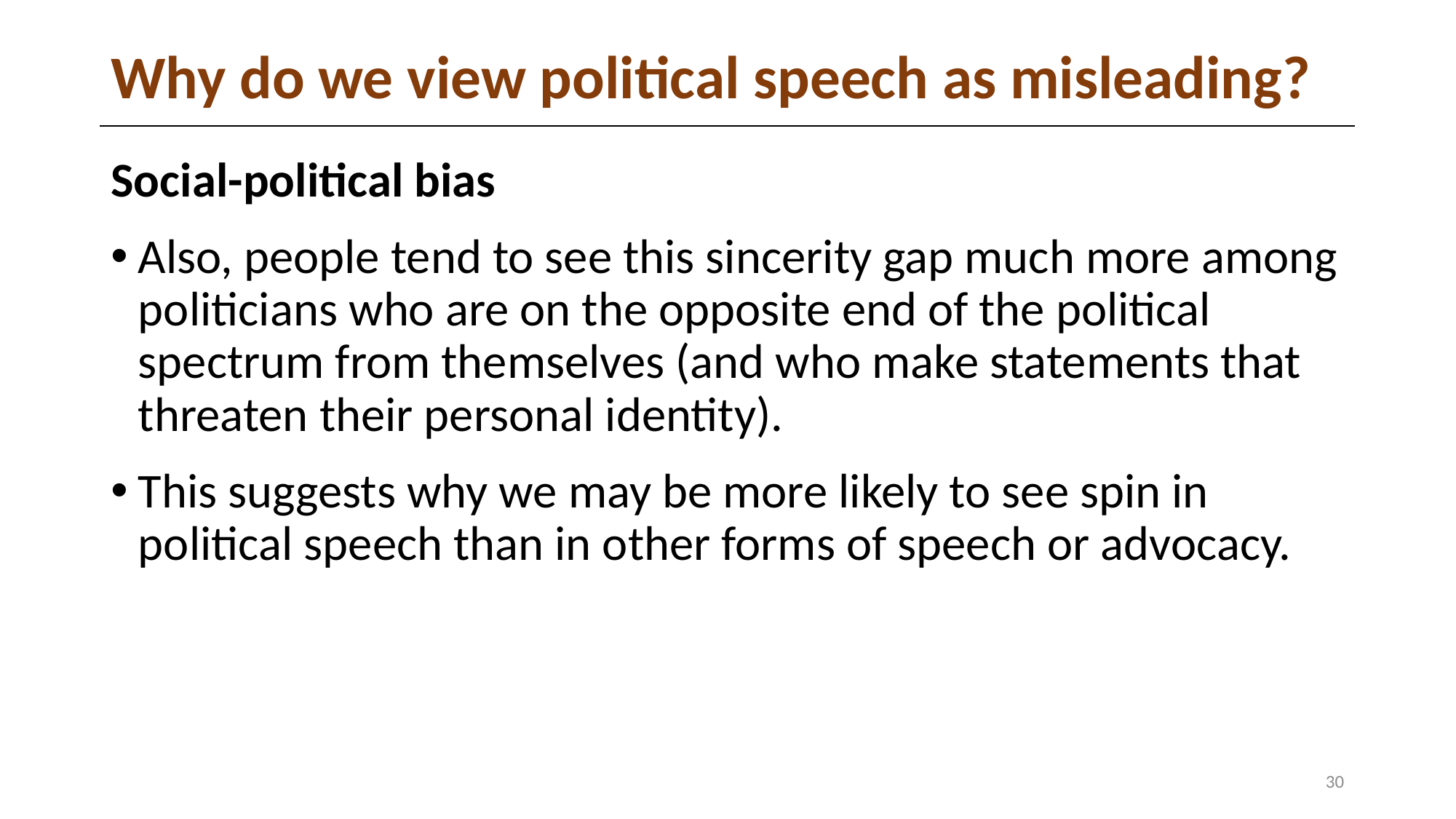

# Why do we view political speech as misleading?
Social-political bias
Also, people tend to see this sincerity gap much more among politicians who are on the opposite end of the political spectrum from themselves (and who make statements that threaten their personal identity).
This suggests why we may be more likely to see spin in political speech than in other forms of speech or advocacy.
30